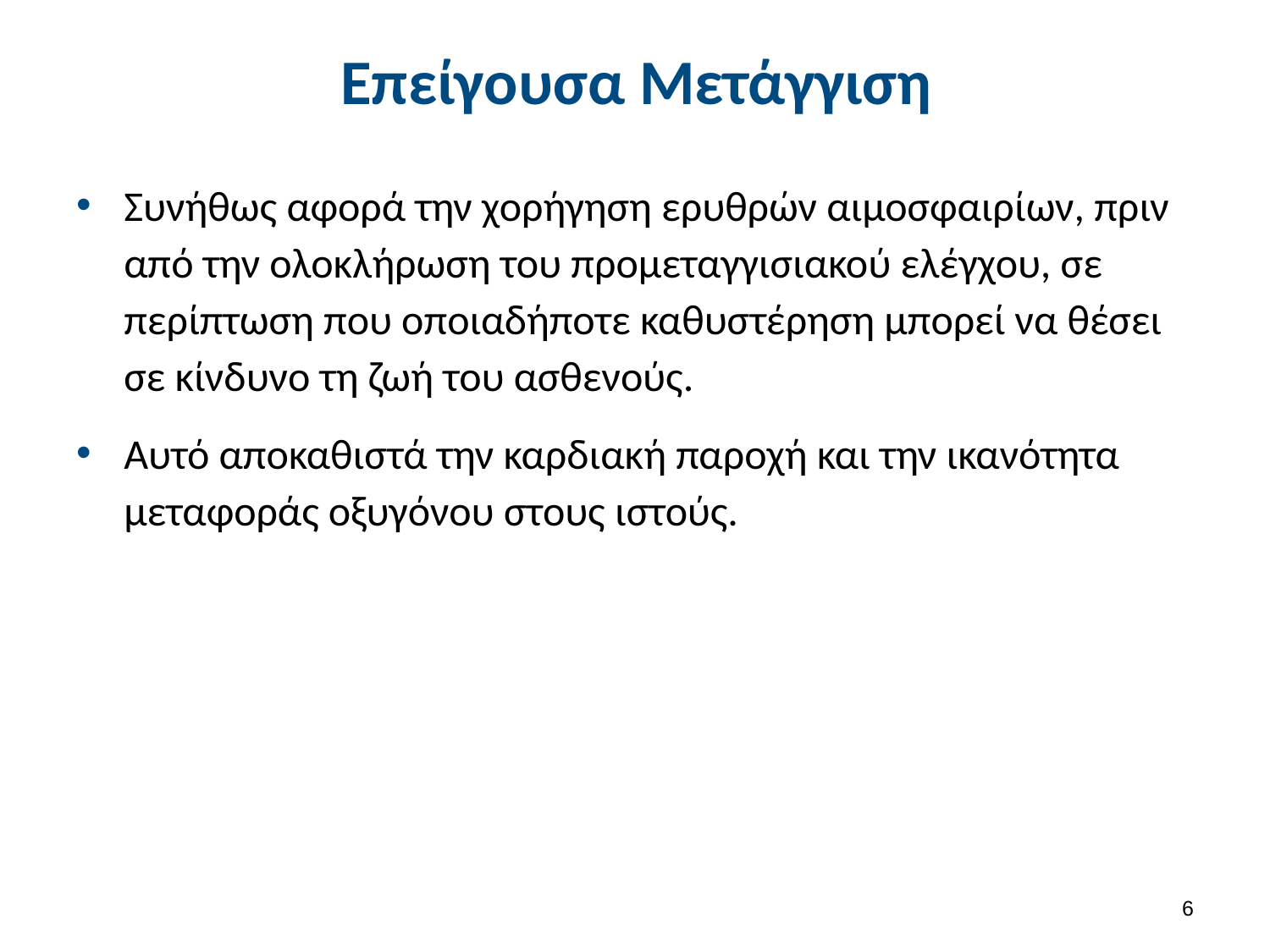

# Επείγουσα Μετάγγιση
Συνήθως αφορά την χορήγηση ερυθρών αιμοσφαιρίων, πριν από την ολοκλήρωση του προμεταγγισιακού ελέγχου, σε περίπτωση που οποιαδήποτε καθυστέρηση μπορεί να θέσει σε κίνδυνο τη ζωή του ασθενούς.
Αυτό αποκαθιστά την καρδιακή παροχή και την ικανότητα μεταφοράς οξυγόνου στους ιστούς.
6